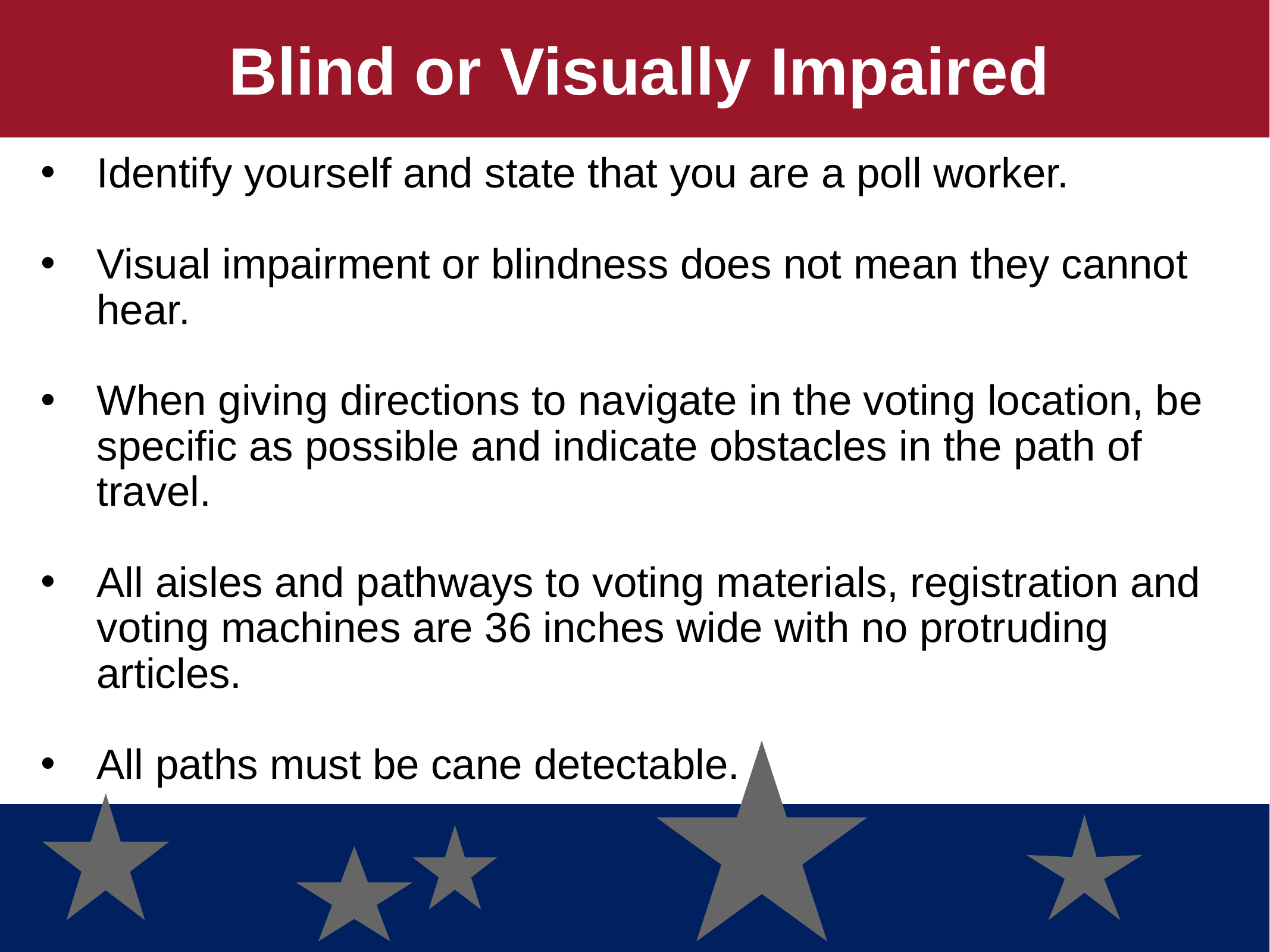

Blind or Visually Impaired
Identify yourself and state that you are a poll worker.

Visual impairment or blindness does not mean they cannot hear.

When giving directions to navigate in the voting location, be specific as possible and indicate obstacles in the path of travel.

All aisles and pathways to voting materials, registration and voting machines are 36 inches wide with no protruding articles.

All paths must be cane detectable.